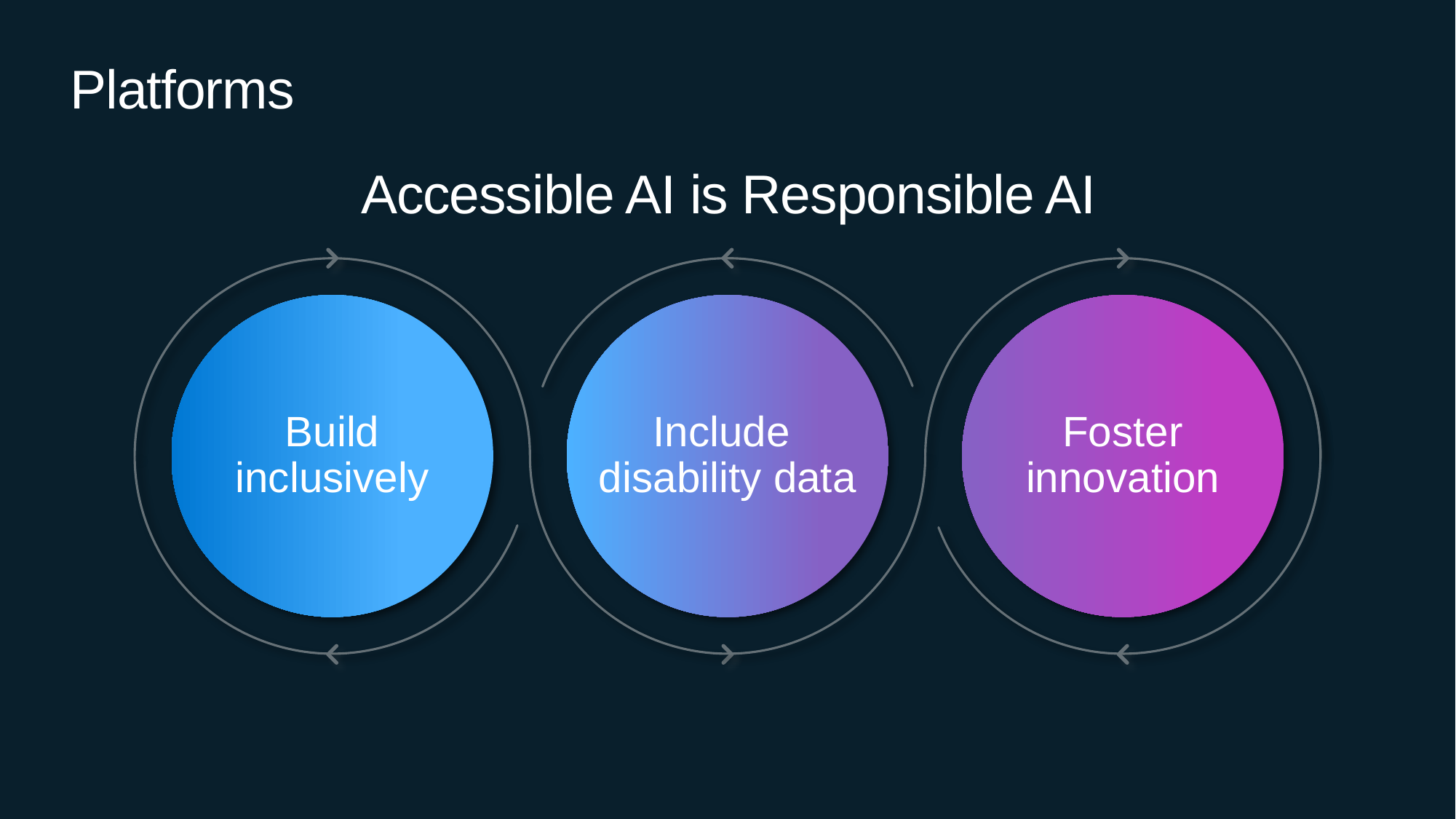

Platforms
Accessible AI is Responsible AI

Build inclusively
Include
disability data
Foster
innovation